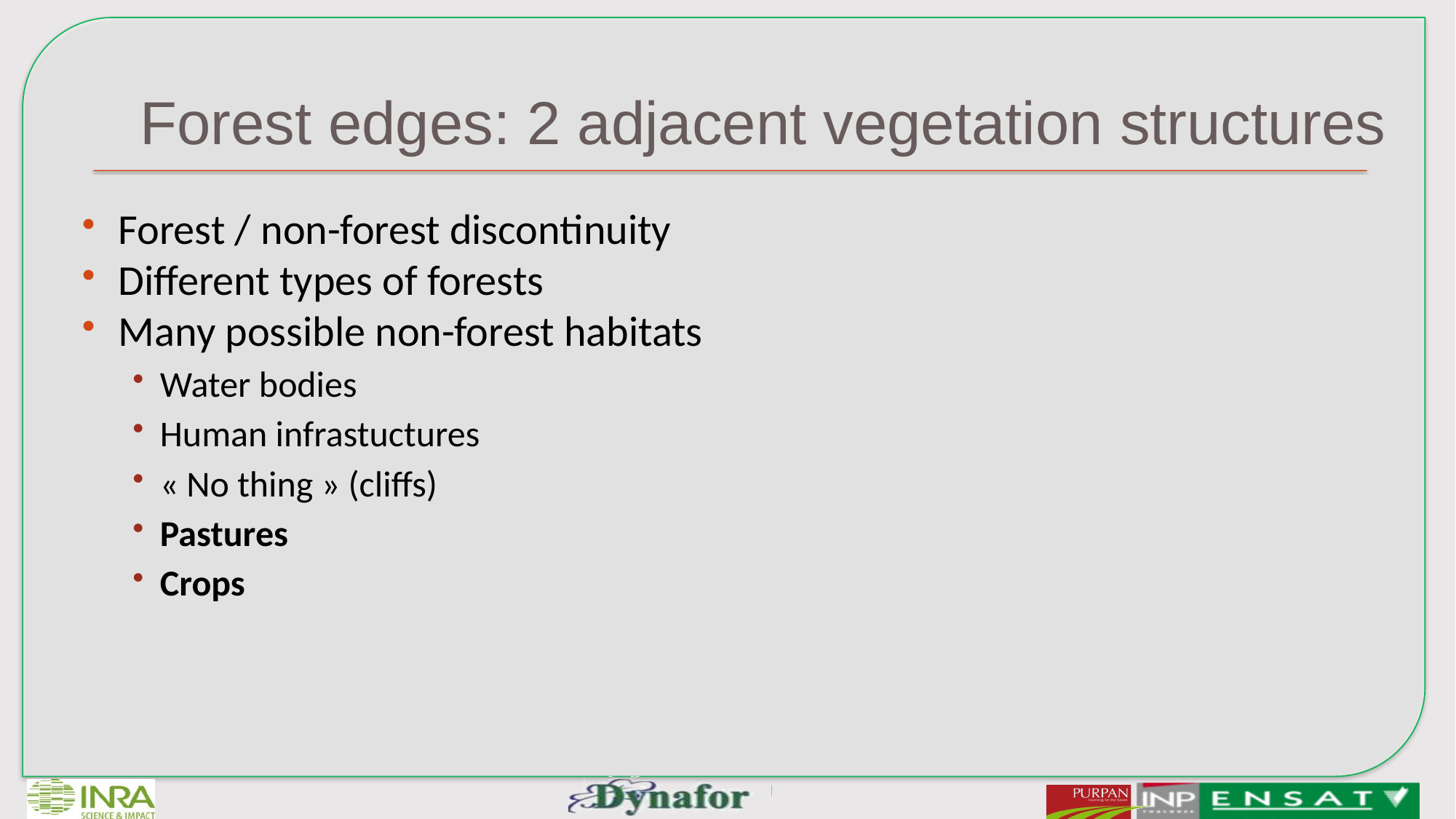

# Forest edges: 2 adjacent vegetation structures
Forest / non-forest discontinuity
Different types of forests
Many possible non-forest habitats
Water bodies
Human infrastuctures
« No thing » (cliffs)
Pastures
Crops